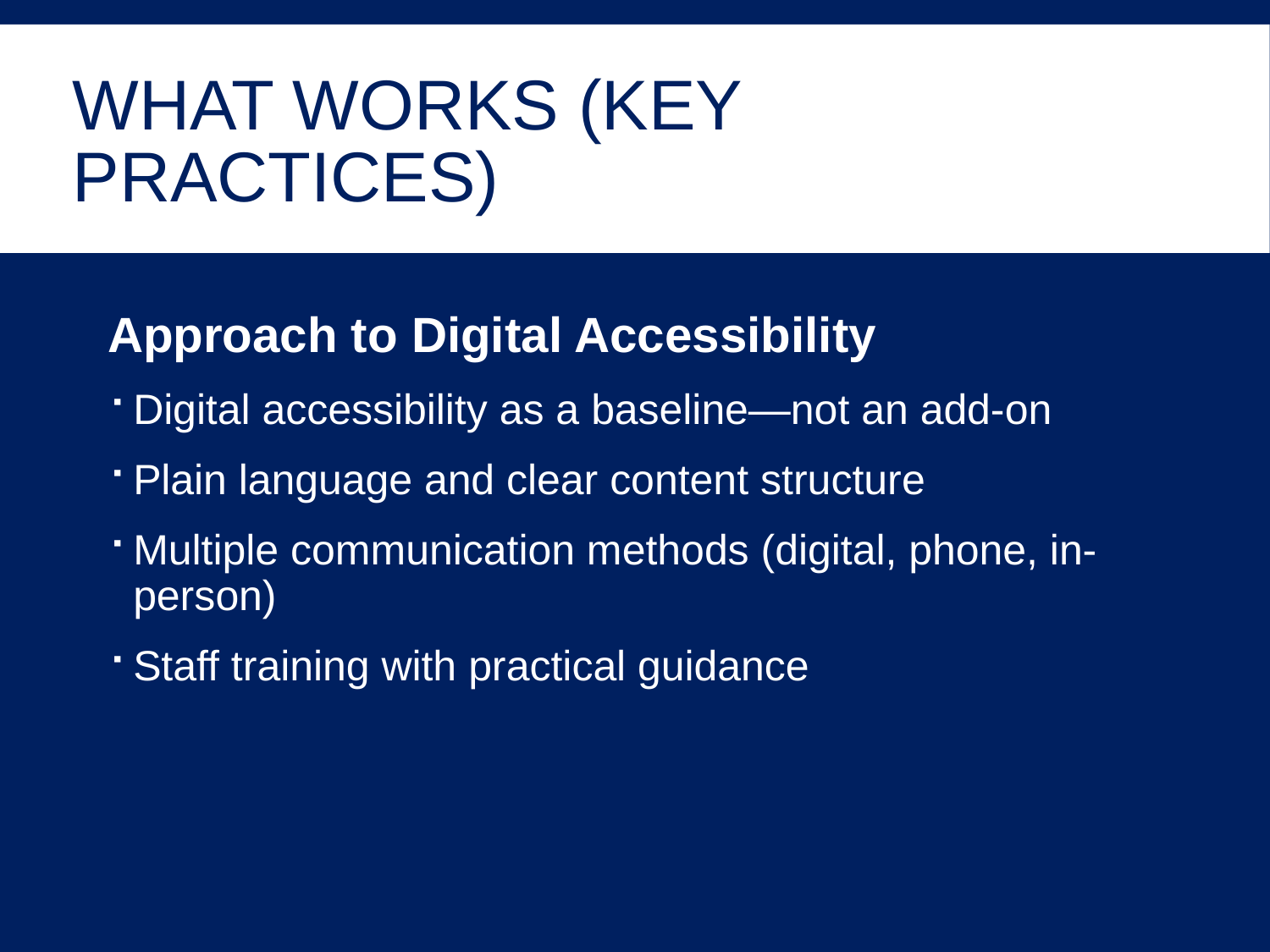

# What Works (Key Practices)
Approach to Digital Accessibility
Digital accessibility as a baseline—not an add-on
Plain language and clear content structure
Multiple communication methods (digital, phone, in-person)
Staff training with practical guidance